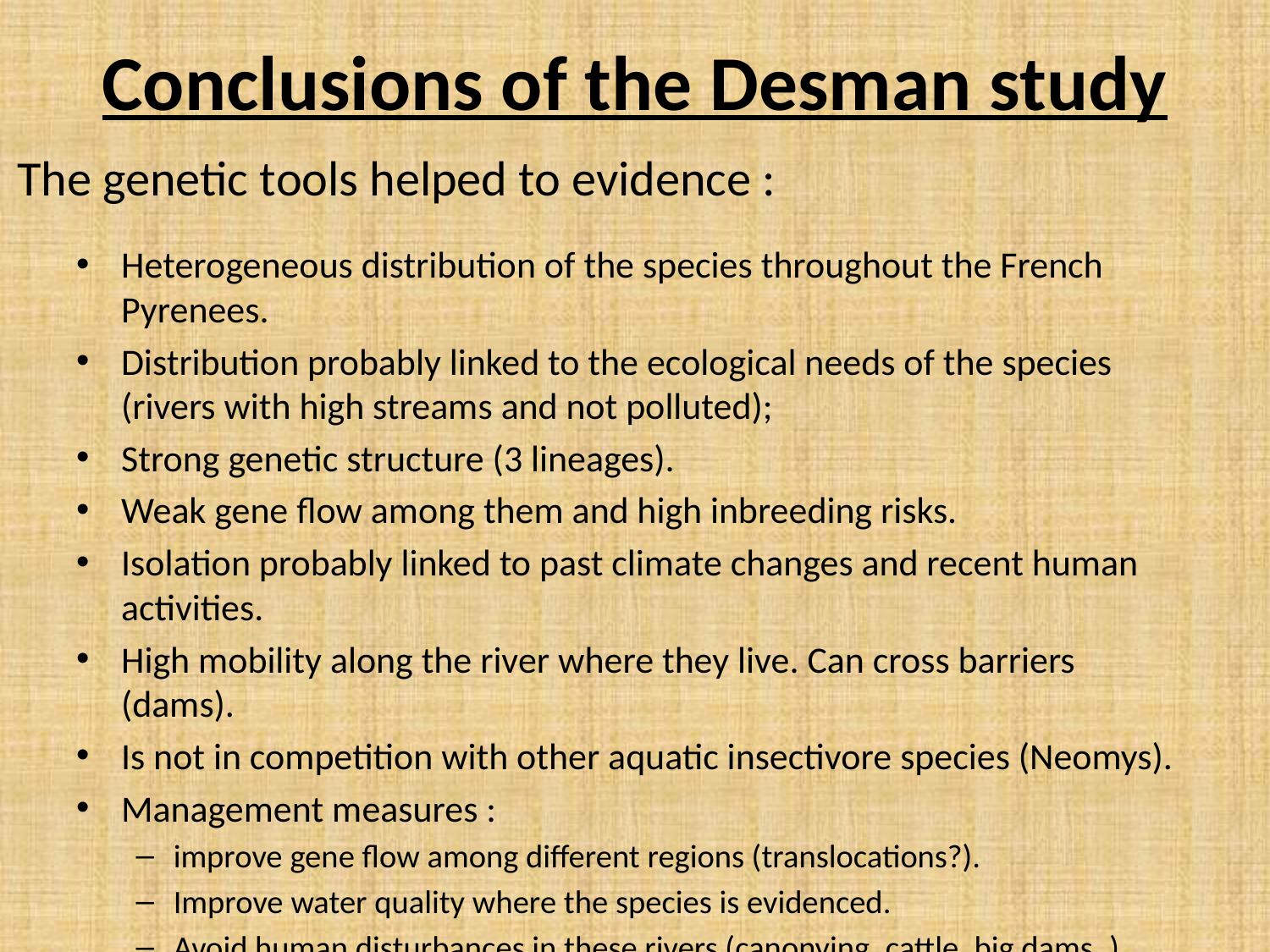

# Conclusions of the Desman study
The genetic tools helped to evidence :
Heterogeneous distribution of the species throughout the French Pyrenees.
Distribution probably linked to the ecological needs of the species (rivers with high streams and not polluted);
Strong genetic structure (3 lineages).
Weak gene flow among them and high inbreeding risks.
Isolation probably linked to past climate changes and recent human activities.
High mobility along the river where they live. Can cross barriers (dams).
Is not in competition with other aquatic insectivore species (Neomys).
Management measures :
improve gene flow among different regions (translocations?).
Improve water quality where the species is evidenced.
Avoid human disturbances in these rivers (canonying, cattle, big dams..)